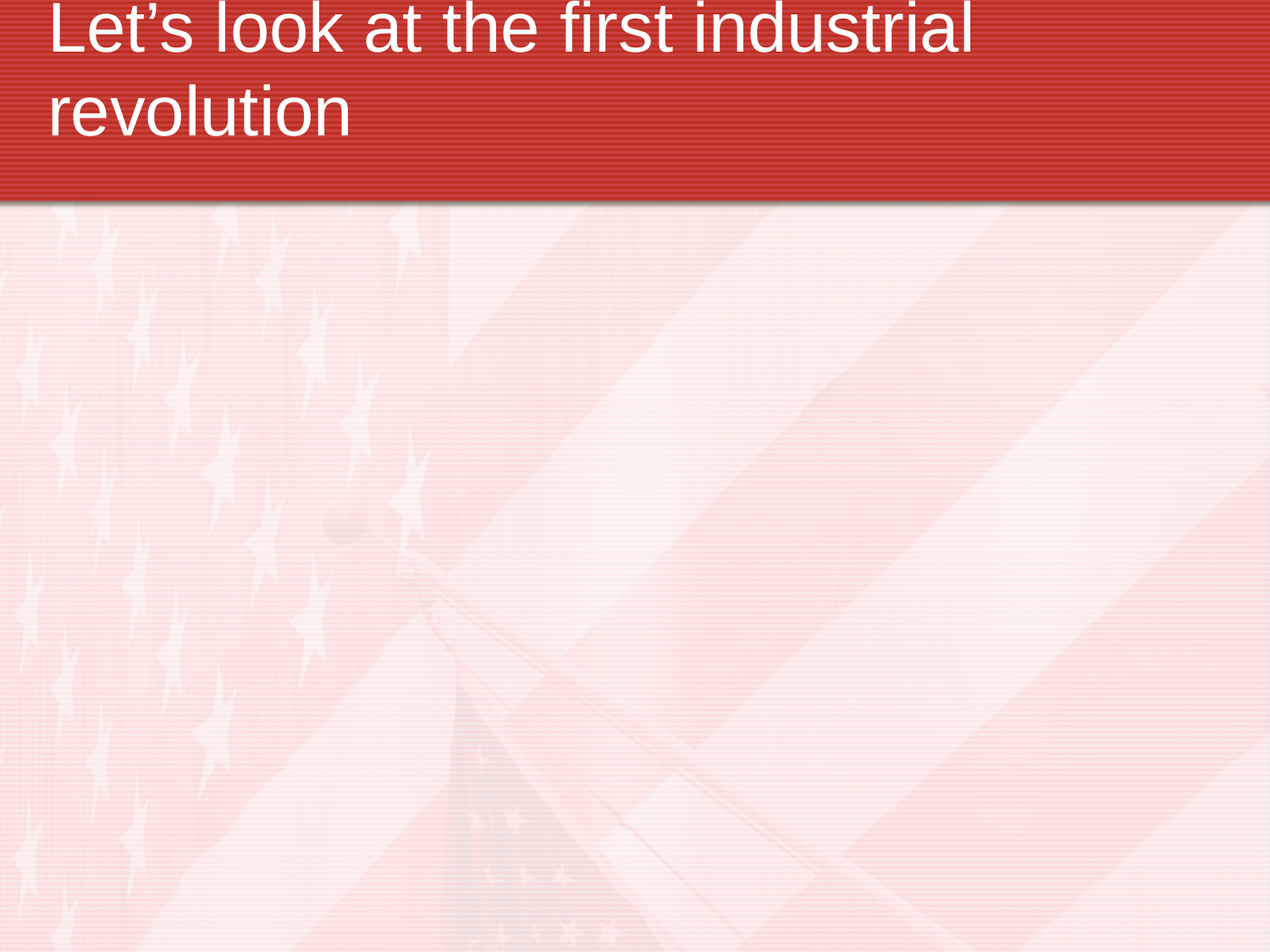

# Let’s look at the first industrial revolution